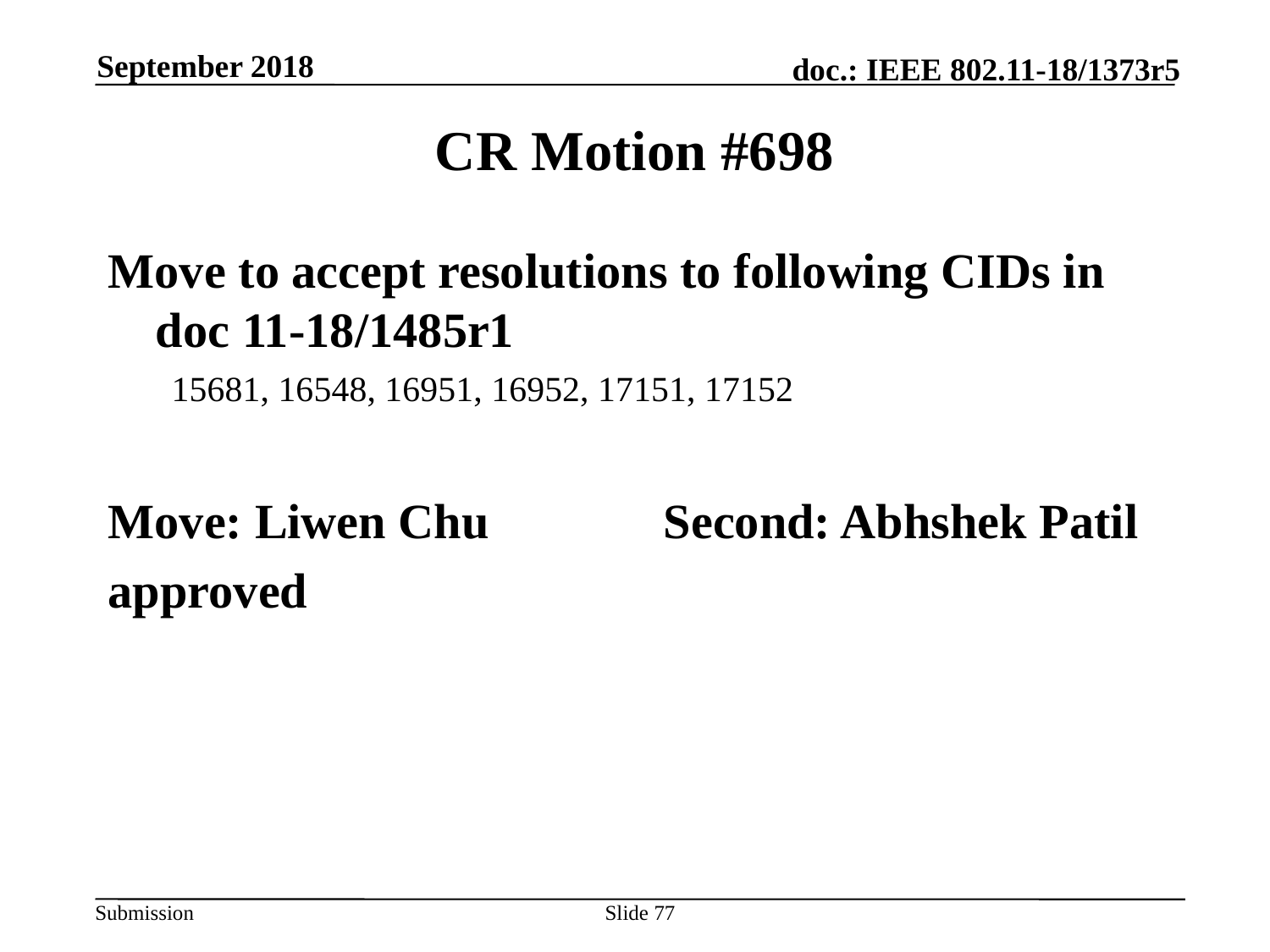

September 2018
# CR Motion #698
Move to accept resolutions to following CIDs in doc 11-18/1485r1
15681, 16548, 16951, 16952, 17151, 17152

Move: Liwen Chu		Second: Abhshek Patil
approved

Slide 77